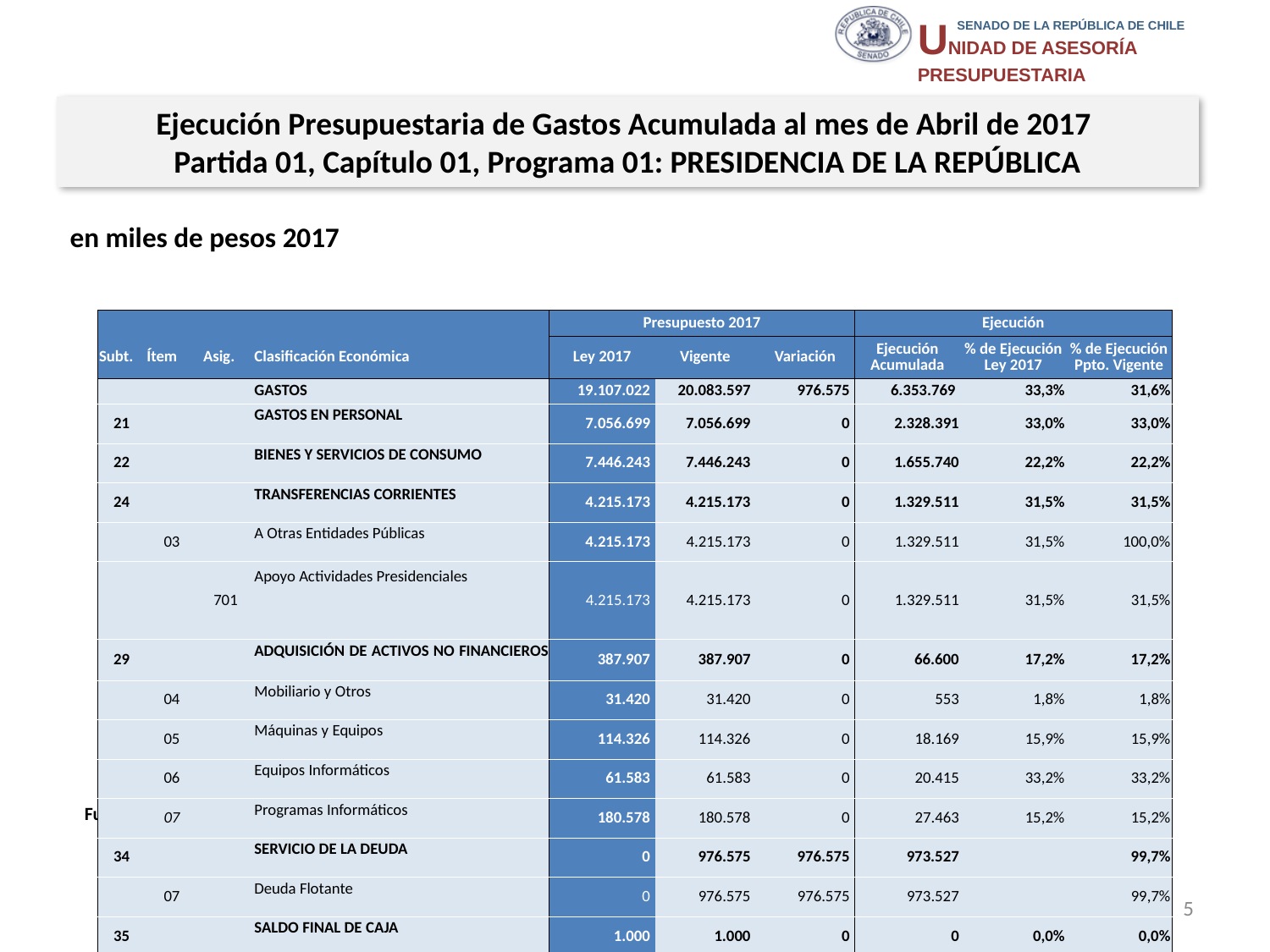

Ejecución Presupuestaria de Gastos Acumulada al mes de Abril de 2017
Partida 01, Capítulo 01, Programa 01: PRESIDENCIA DE LA REPÚBLICA
en miles de pesos 2017
|  |  |  |  | Presupuesto 2017 |  |  | Ejecución |  |  |
| --- | --- | --- | --- | --- | --- | --- | --- | --- | --- |
| Subt. | Ítem | Asig. | Clasificación Económica | Ley 2017 | Vigente | Variación | Ejecución Acumulada | % de Ejecución Ley 2017 | % de Ejecución Ppto. Vigente |
|  |  |  | GASTOS | 19.107.022 | 20.083.597 | 976.575 | 6.353.769 | 33,3% | 31,6% |
| 21 |  |  | GASTOS EN PERSONAL | 7.056.699 | 7.056.699 | 0 | 2.328.391 | 33,0% | 33,0% |
| 22 |  |  | BIENES Y SERVICIOS DE CONSUMO | 7.446.243 | 7.446.243 | 0 | 1.655.740 | 22,2% | 22,2% |
| 24 |  |  | TRANSFERENCIAS CORRIENTES | 4.215.173 | 4.215.173 | 0 | 1.329.511 | 31,5% | 31,5% |
|  | 03 |  | A Otras Entidades Públicas | 4.215.173 | 4.215.173 | 0 | 1.329.511 | 31,5% | 100,0% |
|  |  | 701 | Apoyo Actividades Presidenciales | 4.215.173 | 4.215.173 | 0 | 1.329.511 | 31,5% | 31,5% |
| 29 |  |  | ADQUISICIÓN DE ACTIVOS NO FINANCIEROS | 387.907 | 387.907 | 0 | 66.600 | 17,2% | 17,2% |
|  | 04 |  | Mobiliario y Otros | 31.420 | 31.420 | 0 | 553 | 1,8% | 1,8% |
|  | 05 |  | Máquinas y Equipos | 114.326 | 114.326 | 0 | 18.169 | 15,9% | 15,9% |
|  | 06 |  | Equipos Informáticos | 61.583 | 61.583 | 0 | 20.415 | 33,2% | 33,2% |
|  | 07 |  | Programas Informáticos | 180.578 | 180.578 | 0 | 27.463 | 15,2% | 15,2% |
| 34 |  |  | SERVICIO DE LA DEUDA | 0 | 976.575 | 976.575 | 973.527 |  | 99,7% |
|  | 07 |  | Deuda Flotante | 0 | 976.575 | 976.575 | 973.527 |  | 99,7% |
| 35 |  |  | SALDO FINAL DE CAJA | 1.000 | 1.000 | 0 | 0 | 0,0% | 0,0% |
Fuente: Elaboración propia en base  a Informes de ejecución presupuestaria mensual de DIPRES
5